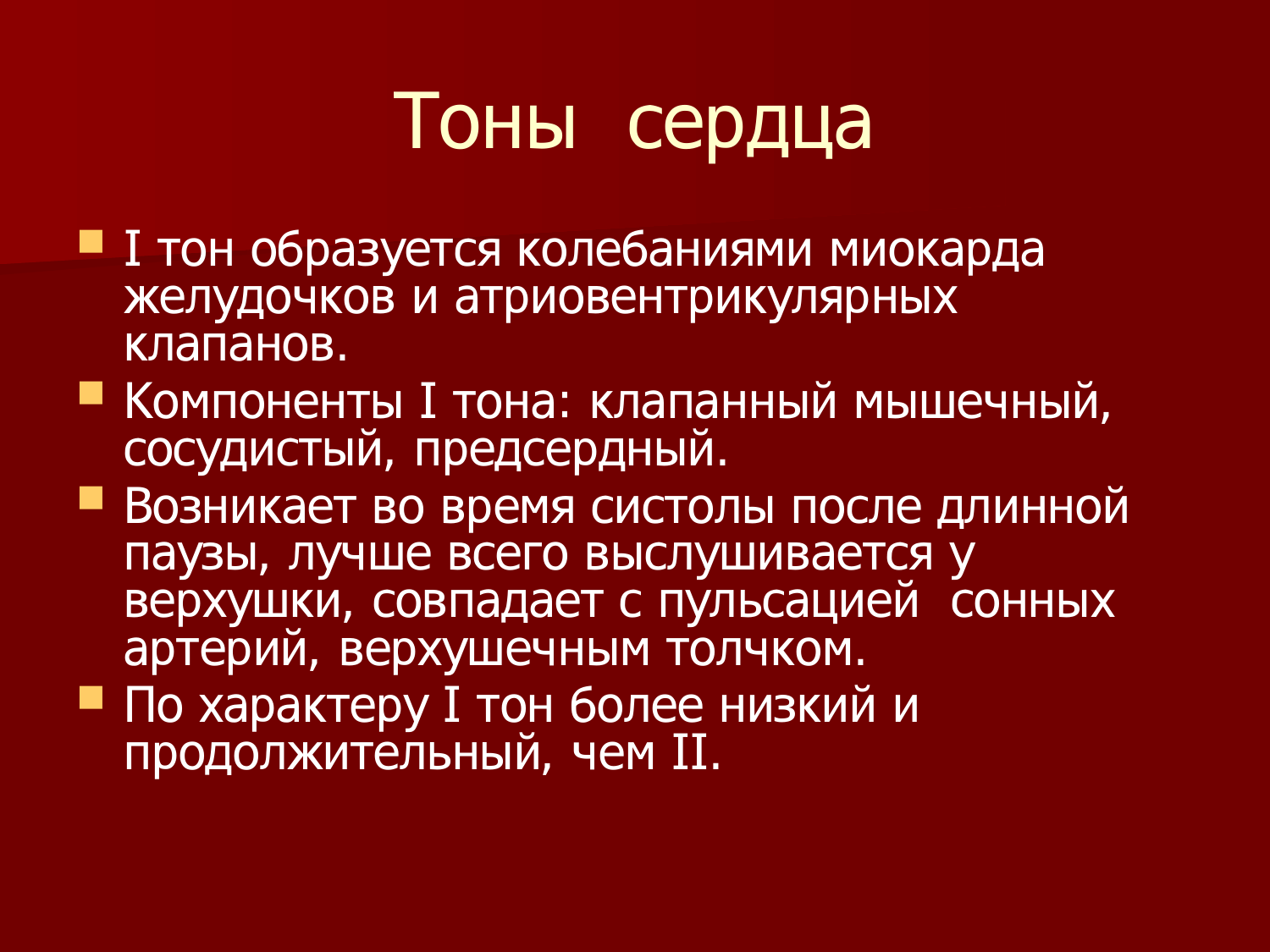

# Тоны  сердца
I тон образуется колебаниями миокарда желудочков и атриовентрикулярных клапанов.
Компоненты I тона: клапанный мышечный, сосудистый, предсердный.
Возникает во время систолы после длинной паузы, лучше всего выслушивается у верхушки, совпадает с пульсацией  сонных артерий, верхушечным толчком.
По характеру I тон более низкий и продолжительный, чем II.